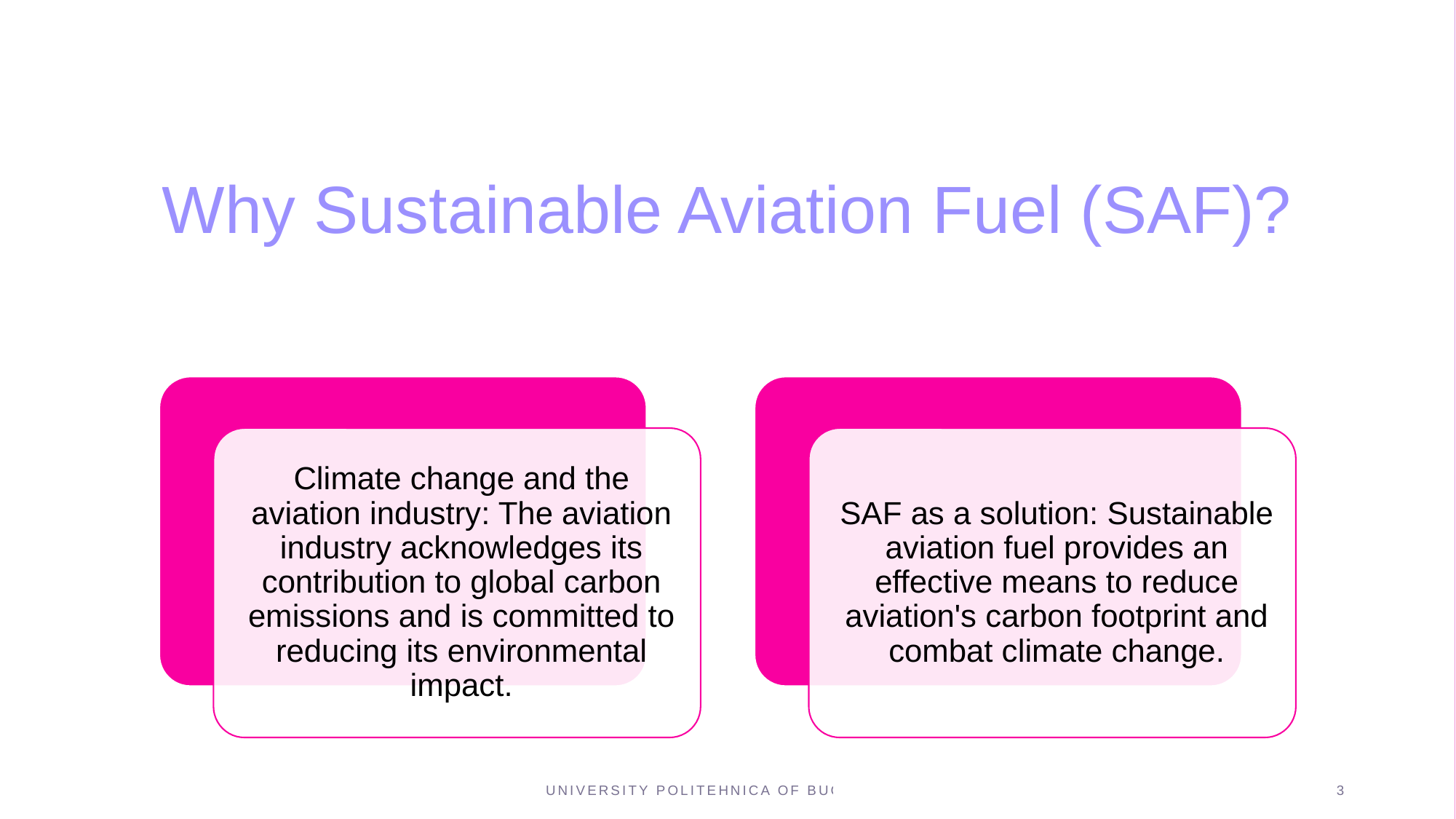

# Why Sustainable Aviation Fuel (SAF)?
Climate change and the aviation industry: The aviation industry acknowledges its contribution to global carbon emissions and is committed to reducing its environmental impact.
SAF as a solution: Sustainable aviation fuel provides an effective means to reduce aviation's carbon footprint and combat climate change.
university politehnica of bucharest
3